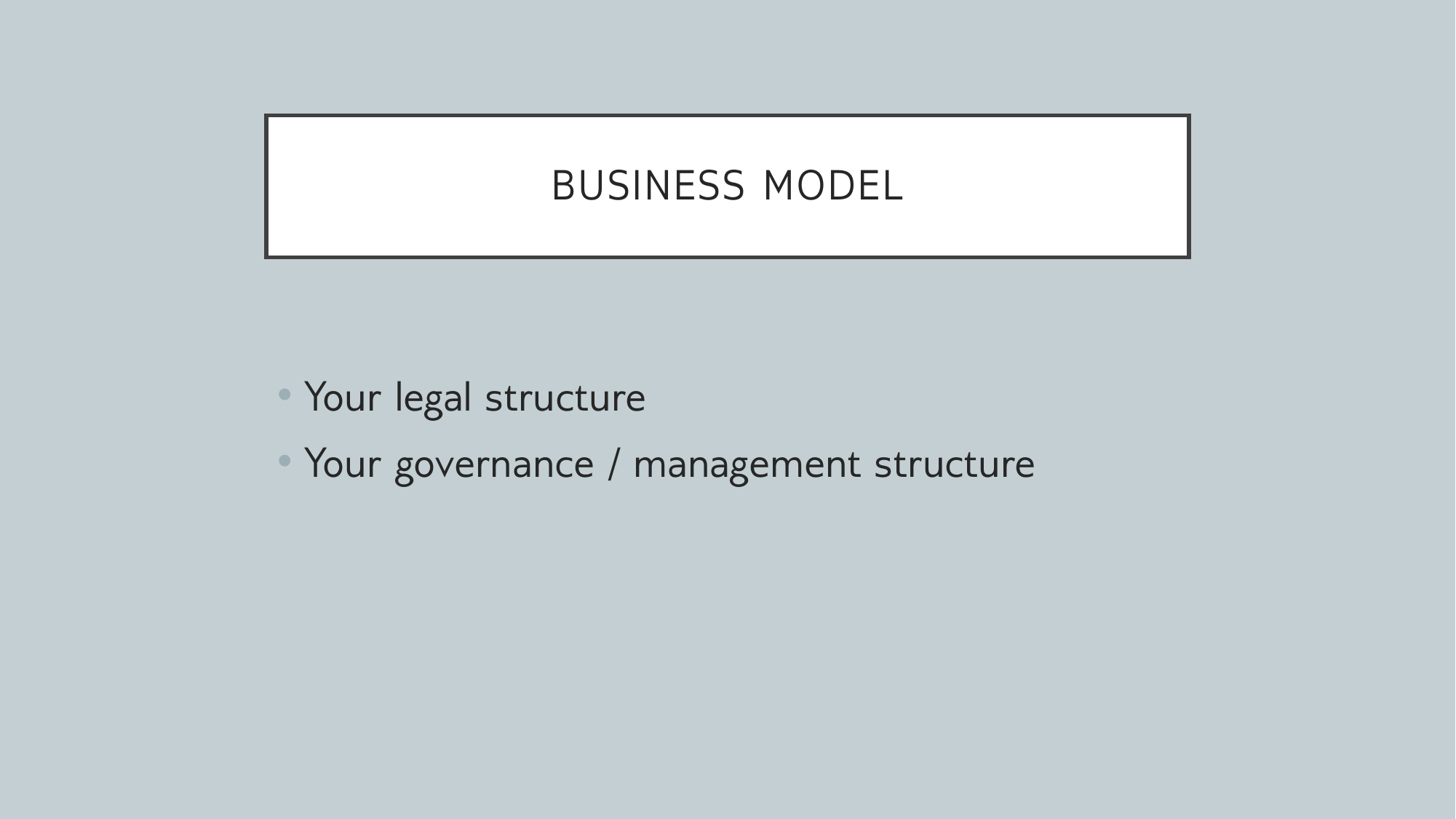

# Business model

Your legal structure
Your governance / management structure